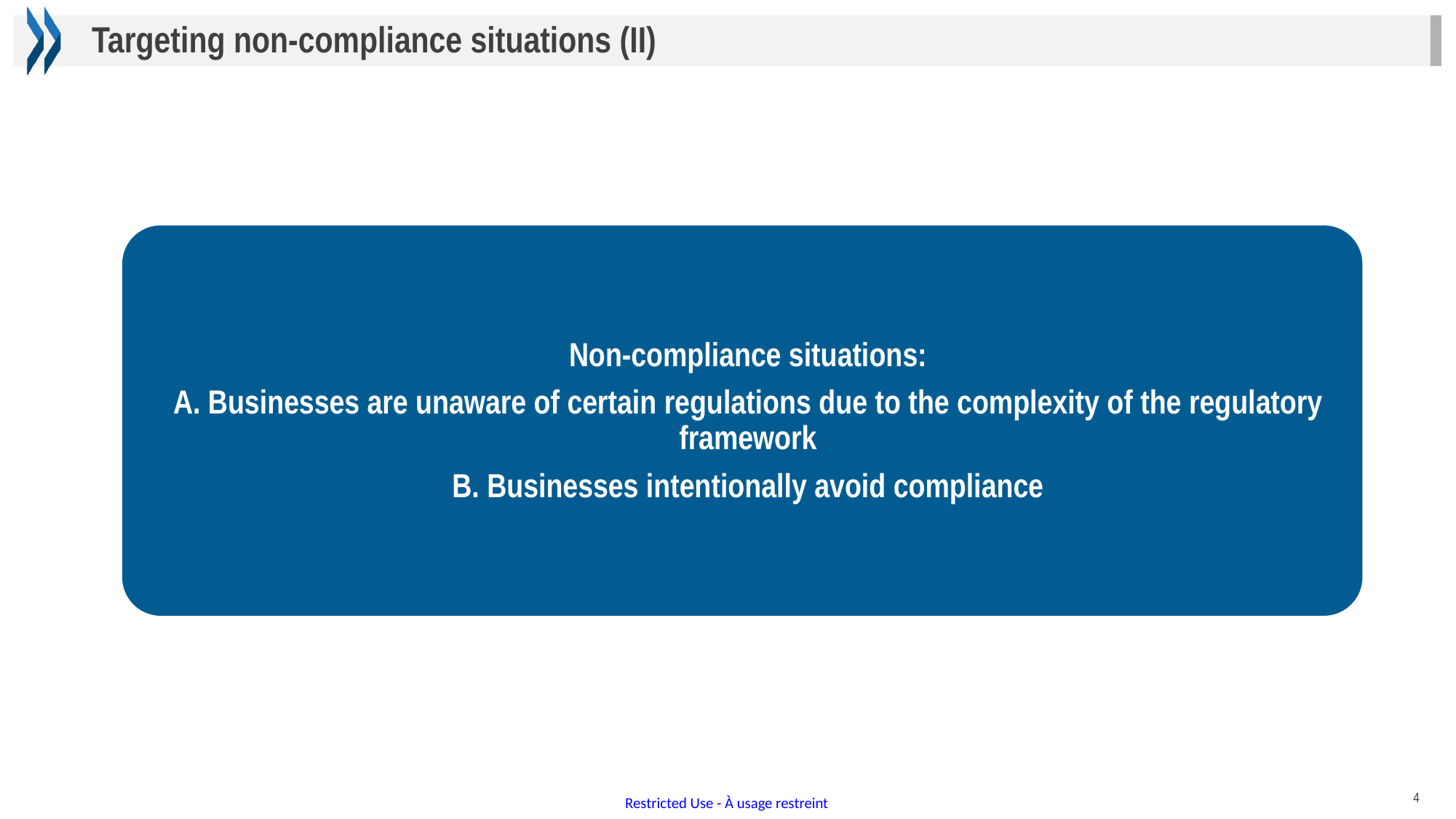

Targeting non-compliance situations (II)

Non-compliance situations:
A. Businesses are unaware of certain regulations due to the complexity of the regulatory framework
B. Businesses intentionally avoid compliance

4